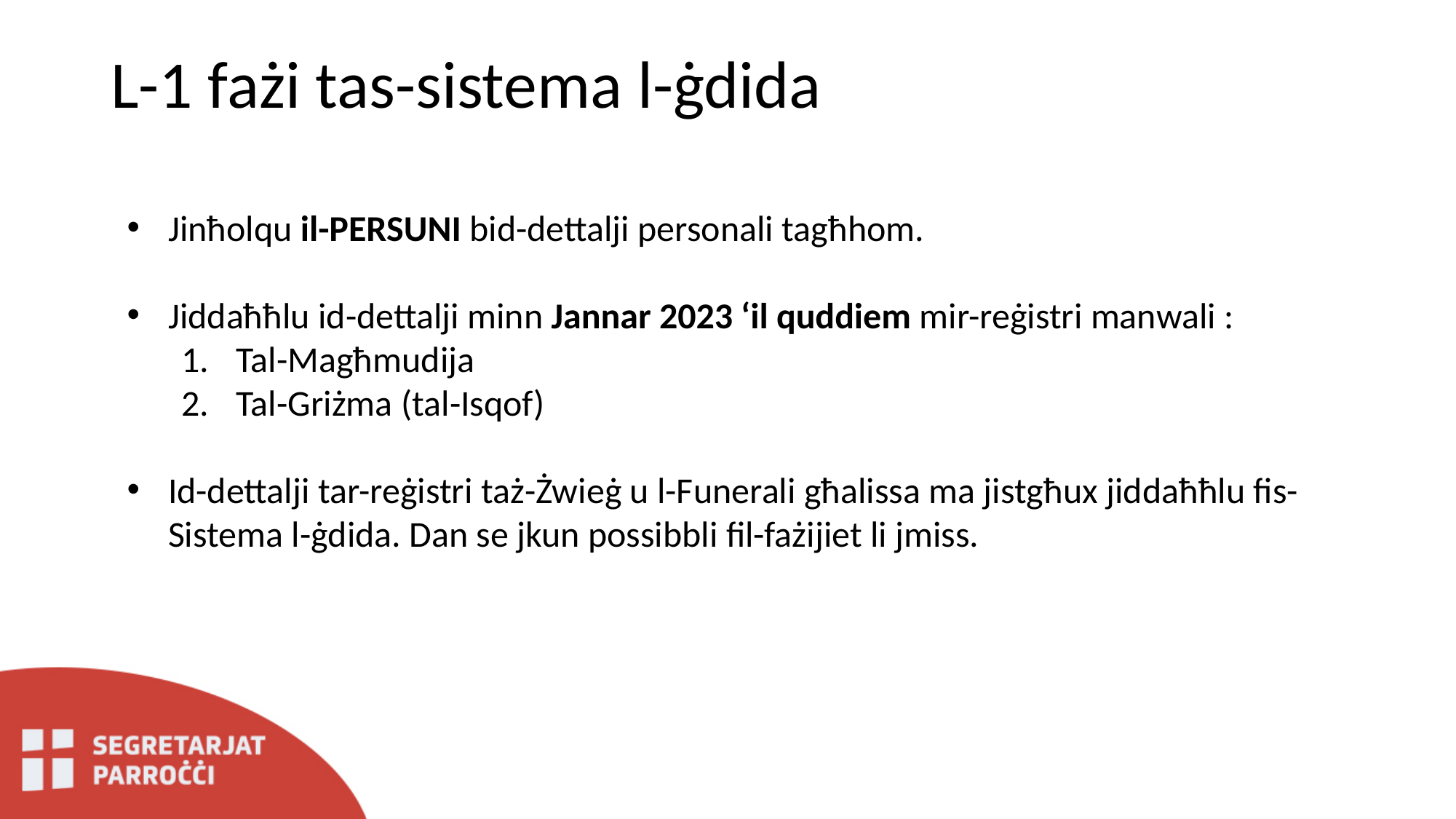

# L-1 fażi tas-sistema l-ġdida
Jinħolqu il-PERSUNI bid-dettalji personali tagħhom.

Jiddaħħlu id-dettalji minn Jannar 2023 ‘il quddiem mir-reġistri manwali :
Tal-Magħmudija
Tal-Griżma (tal-Isqof)

Id-dettalji tar-reġistri taż-Żwieġ u l-Funerali għalissa ma jistgħux jiddaħħlu fis-Sistema l-ġdida. Dan se jkun possibbli fil-fażijiet li jmiss.